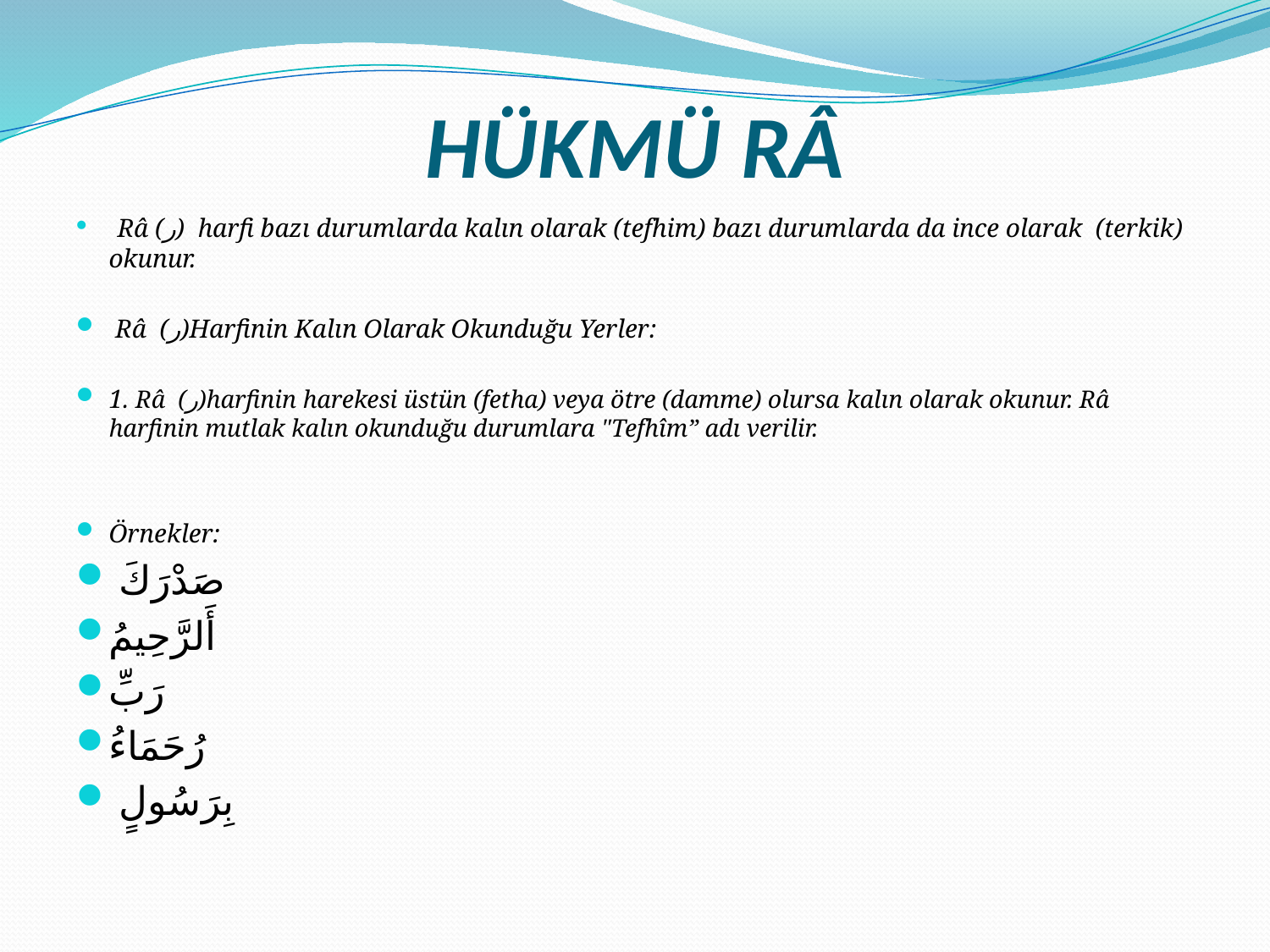

# HÜKMÜ RÂ
  Râ (ر)  harfi bazı durumlarda kalın olarak (tefhim) bazı durumlarda da ince olarak  (terkik) okunur.

 Râ  (ر)Harfinin Kalın Olarak Okunduğu Yerler:

1. Râ  (ر)harfinin harekesi üstün (fetha) veya ötre (damme) olursa kalın olarak okunur. Râ harfinin mutlak kalın okunduğu durumlara "Tefhîm” adı verilir.

Örnekler:
 صَدْرَكَ
أَلرَّحِيمُ
رَبِّ
رُحَمَاءُ
 بِرَسُولٍ